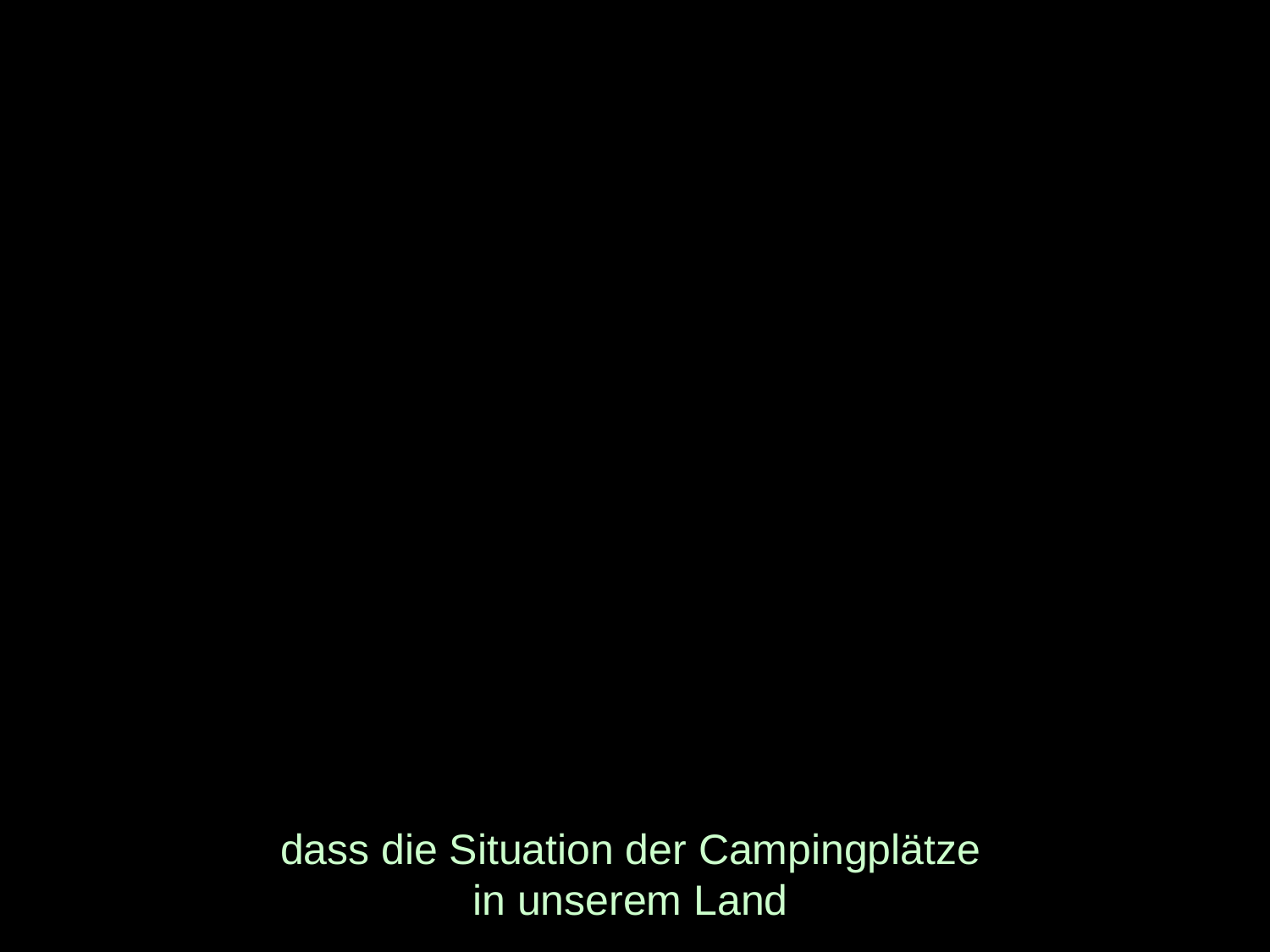

# dass die Situation der Campingplätze in unserem Land